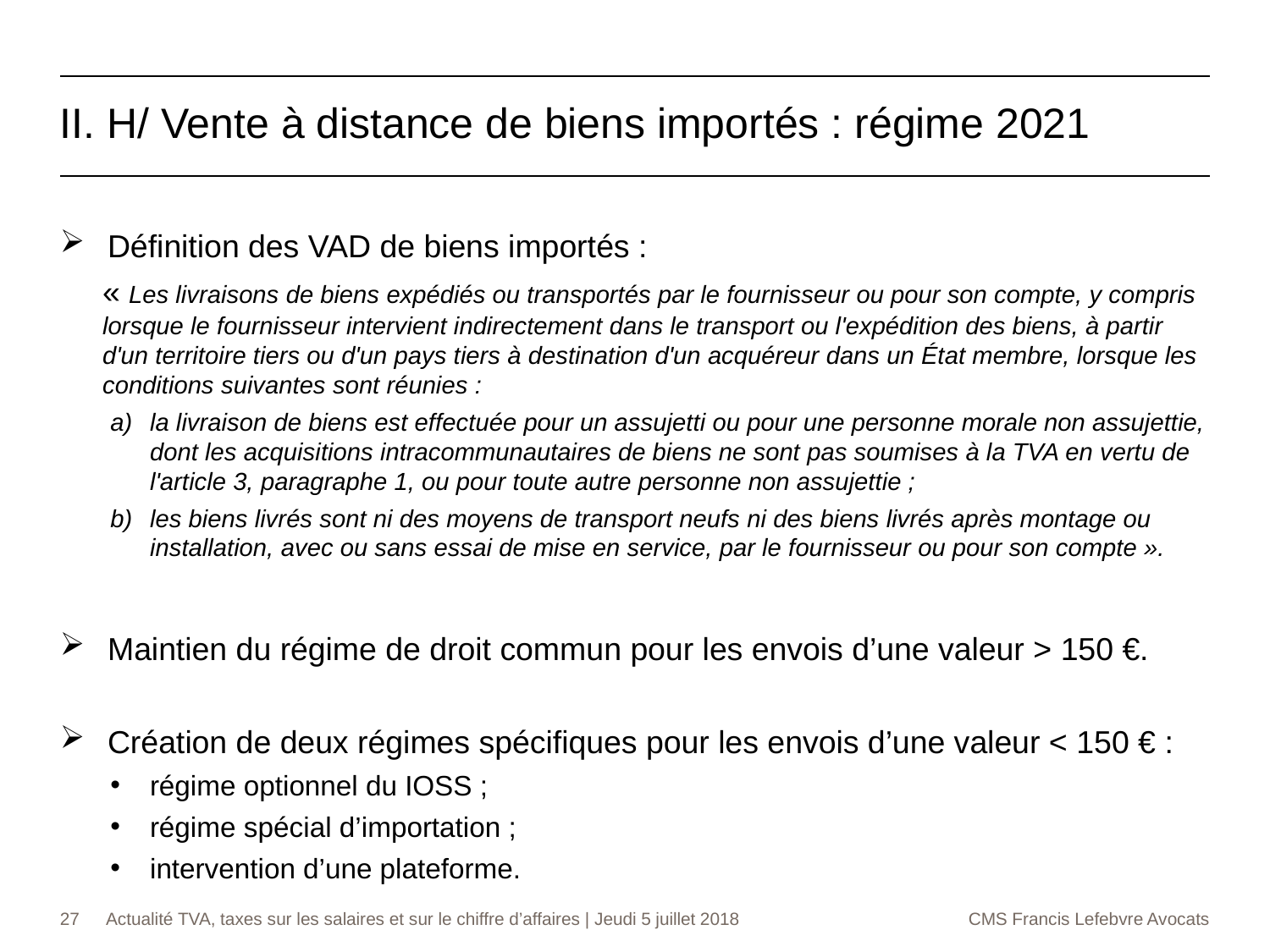

II. H/ Vente à distance de biens importés : régime 2021
Définition des VAD de biens importés :
« Les livraisons de biens expédiés ou transportés par le fournisseur ou pour son compte, y compris lorsque le fournisseur intervient indirectement dans le transport ou l'expédition des biens, à partir d'un territoire tiers ou d'un pays tiers à destination d'un acquéreur dans un État membre, lorsque les conditions suivantes sont réunies :
la livraison de biens est effectuée pour un assujetti ou pour une personne morale non assujettie, dont les acquisitions intracommunautaires de biens ne sont pas soumises à la TVA en vertu de l'article 3, paragraphe 1, ou pour toute autre personne non assujettie ;
les biens livrés sont ni des moyens de transport neufs ni des biens livrés après montage ou installation, avec ou sans essai de mise en service, par le fournisseur ou pour son compte ».

Maintien du régime de droit commun pour les envois d’une valeur > 150 €.

Création de deux régimes spécifiques pour les envois d’une valeur < 150 € :
régime optionnel du IOSS ;
régime spécial d’importation ;
intervention d’une plateforme.
27